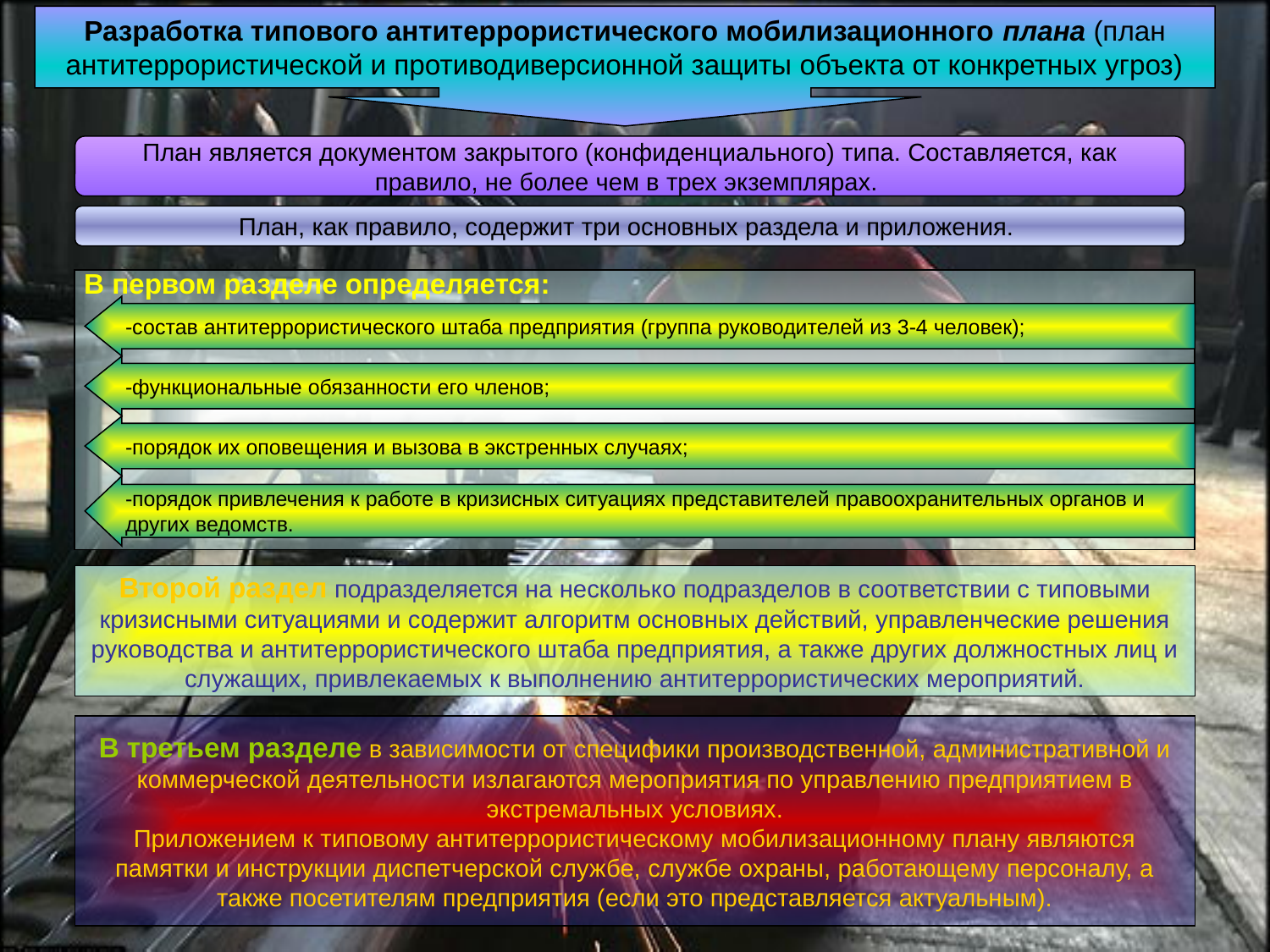

Разработка типового антитеррористического мобилизационного плана (план антитеррористической и противодиверсионной защиты объекта от конкретных угроз)
План является документом закрытого (конфиденциального) типа. Составляется, как правило, не более чем в трех экземплярах.
План, как правило, содержит три основных раздела и приложения.
В первом разделе определяется:

-состав антитеррористического штаба предприятия (группа руководителей из 3-4 человек);
-функциональные обязанности его членов;
-порядок их оповещения и вызова в экстренных случаях;
-порядок привлечения к работе в кризисных ситуациях представителей правоохранительных органов и других ведомств.
Второй раздел подразделяется на несколько подразделов в соответствии с типовыми кризисными ситуациями и содержит алгоритм основных действий, управленческие решения руководства и антитеррористического штаба предприятия, а также других должностных лиц и служащих, привлекаемых к выполнению антитеррористических мероприятий.
В третьем разделе в зависимости от специфики производственной, административной и коммерческой деятельности излагаются мероприятия по управлению предприятием в экстремальных условиях.
Приложением к типовому антитеррористическому мобилизационному плану являются памятки и инструкции диспетчерской службе, службе охраны, работающему персоналу, а также посетителям предприятия (если это представляется актуальным).